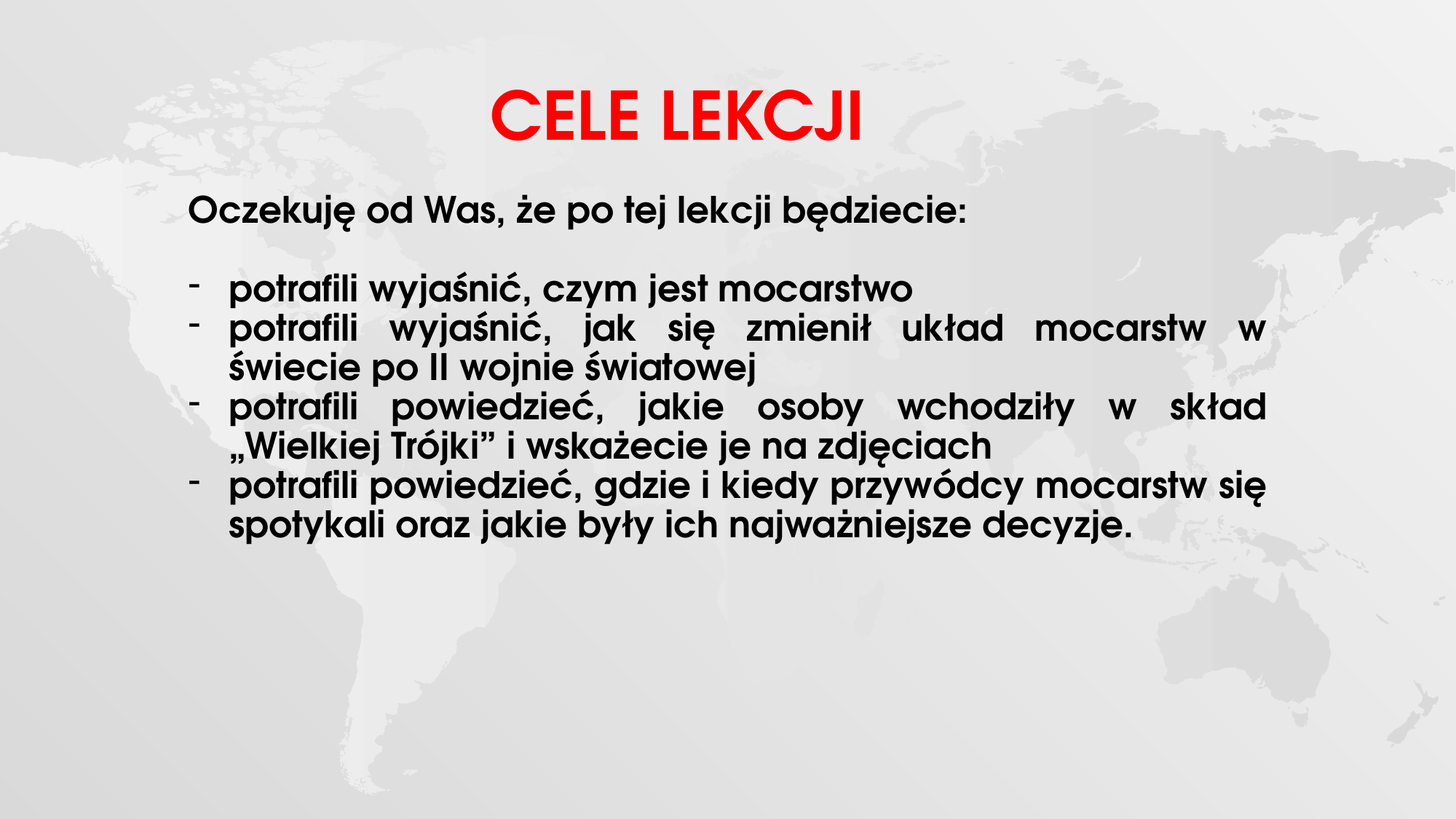

# Cele lekcji
Oczekuję od Was, że po tej lekcji będziecie:

potrafili wyjaśnić, czym jest mocarstwo
potrafili wyjaśnić, jak się zmienił układ mocarstw w świecie po II wojnie światowej
potrafili powiedzieć, jakie osoby wchodziły w skład „Wielkiej Trójki” i wskażecie je na zdjęciach
potrafili powiedzieć, gdzie i kiedy przywódcy mocarstw się spotykali oraz jakie były ich najważniejsze decyzje.